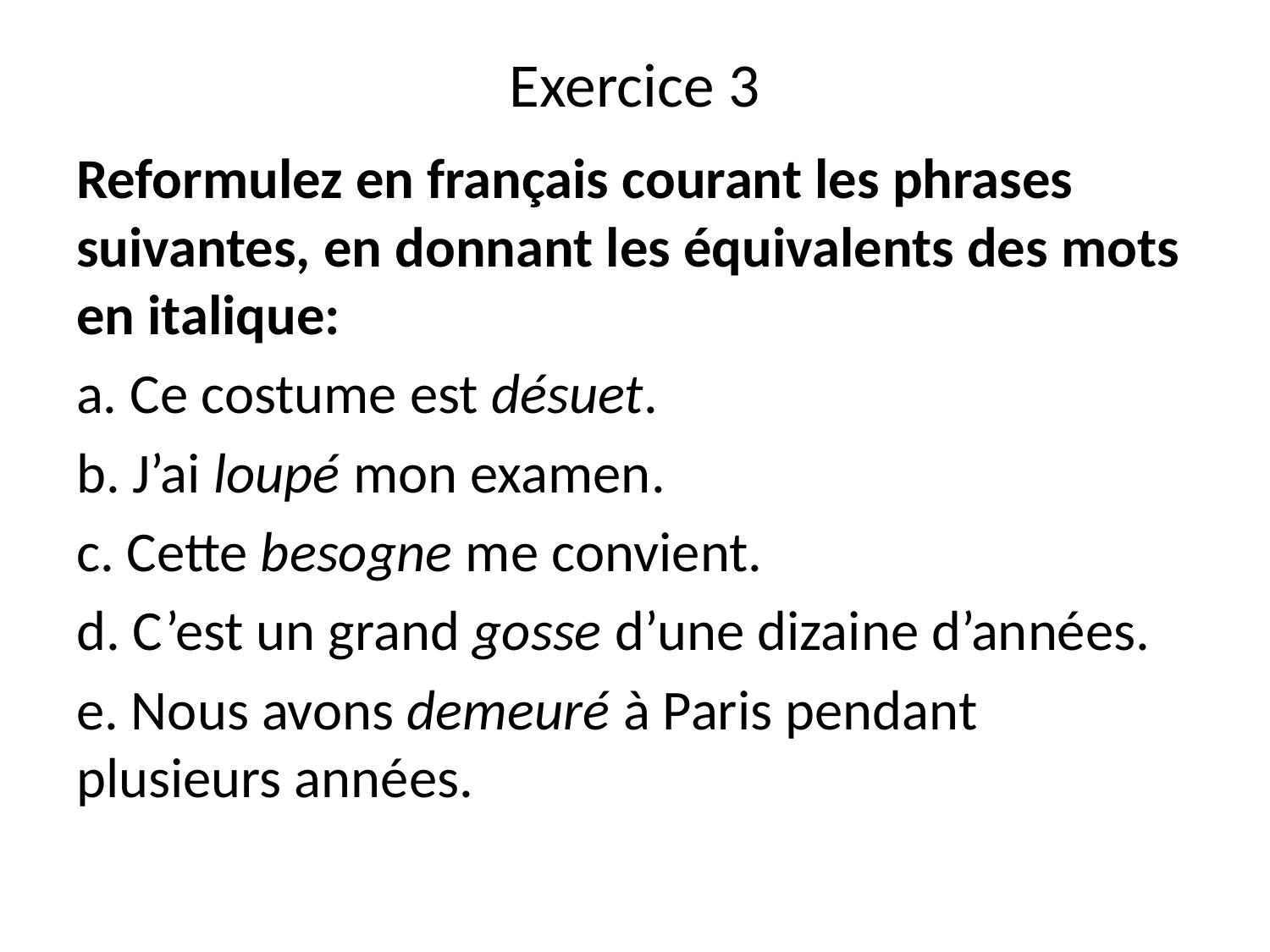

# Exercice 3
Reformulez en français courant les phrases suivantes, en donnant les équivalents des mots en italique:
a. Ce costume est désuet.
b. J’ai loupé mon examen.
c. Cette besogne me convient.
d. C’est un grand gosse d’une dizaine d’années.
e. Nous avons demeuré à Paris pendant plusieurs années.